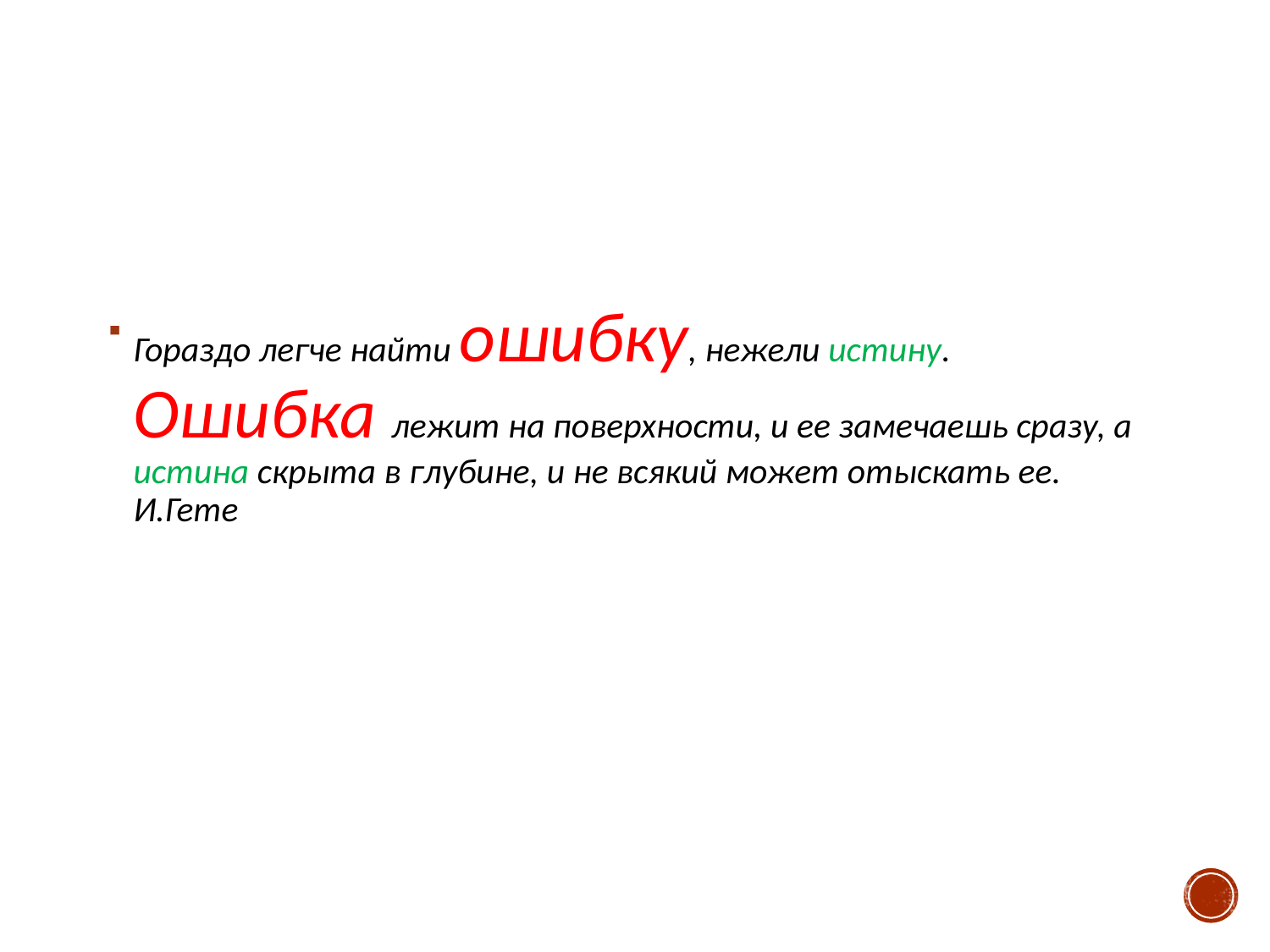

#
Гораздо легче найти ошибку, нежели истину. Ошибка лежит на поверхности, и ее замечаешь сразу, а истина скрыта в глубине, и не всякий может отыскать ее.
И.Гете